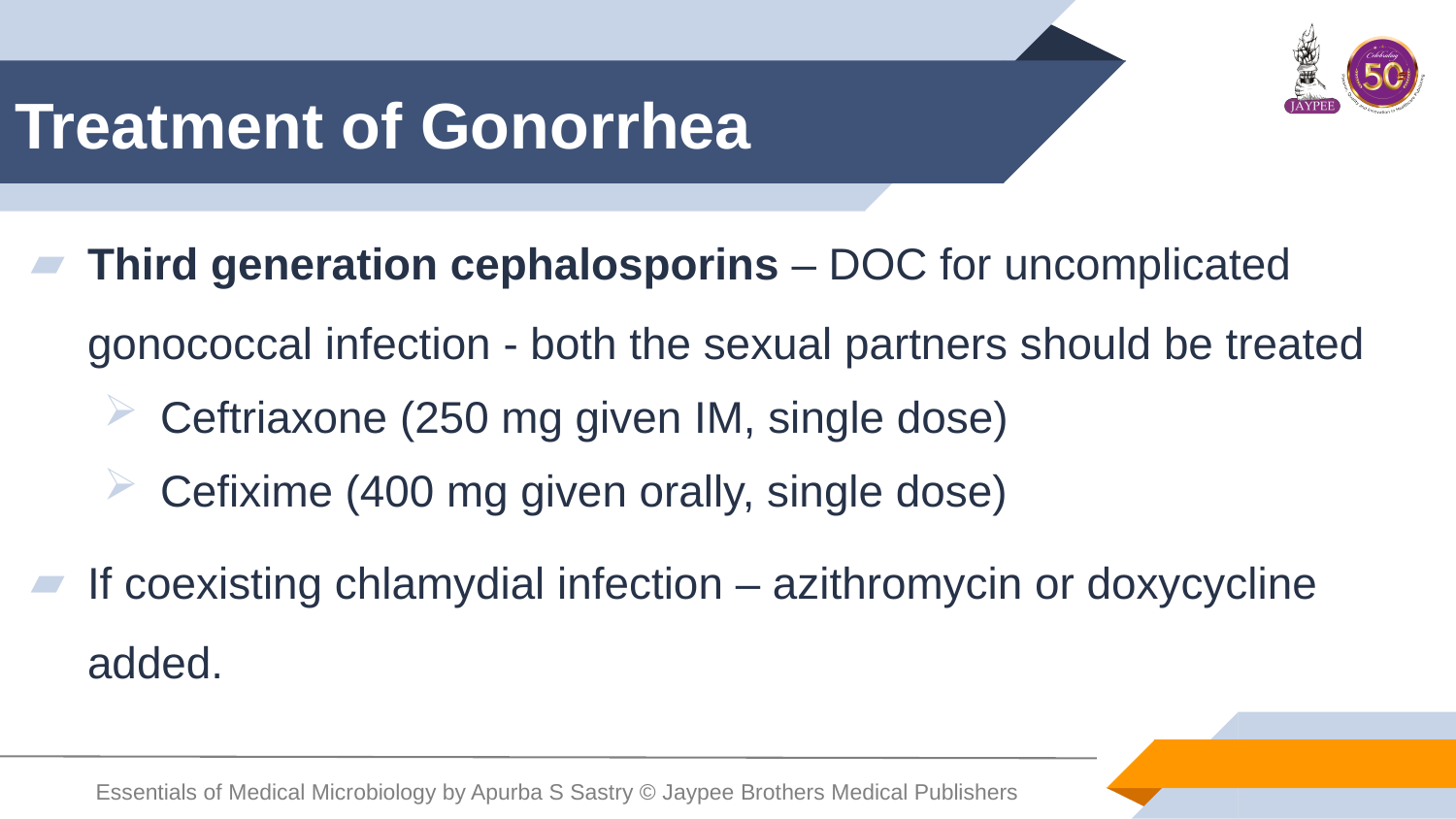

# Treatment of Gonorrhea
Third generation cephalosporins – DOC for uncomplicated gonococcal infection - both the sexual partners should be treated
Ceftriaxone (250 mg given IM, single dose)
Cefixime (400 mg given orally, single dose)
If coexisting chlamydial infection – azithromycin or doxycycline added.